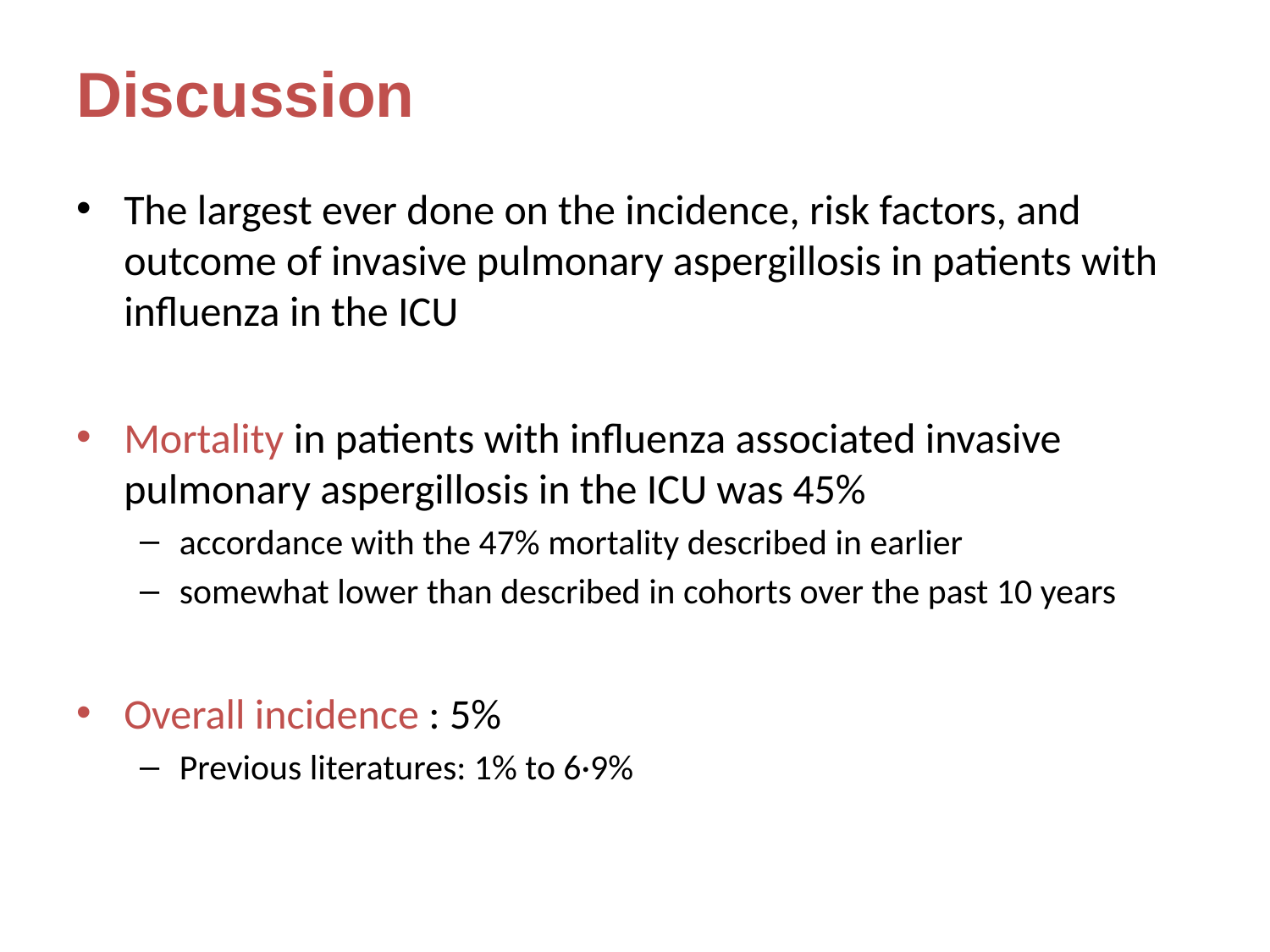

# Discussion
The largest ever done on the incidence, risk factors, and outcome of invasive pulmonary aspergillosis in patients with influenza in the ICU

Mortality in patients with influenza associated invasive pulmonary aspergillosis in the ICU was 45%
accordance with the 47% mortality described in earlier
somewhat lower than described in cohorts over the past 10 years

Overall incidence : 5%
Previous literatures: 1% to 6·9%